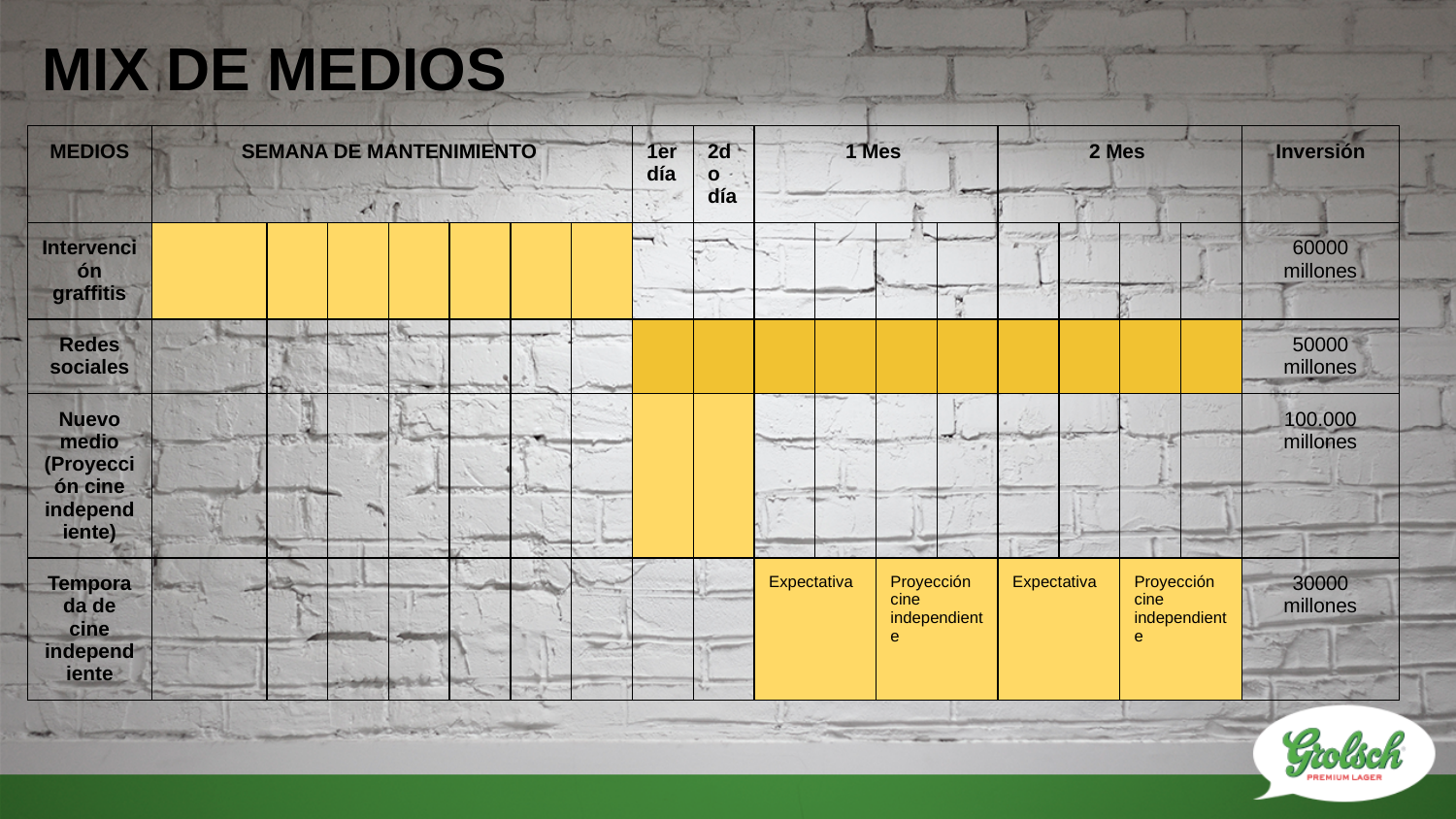

MIX DE MEDIOS
| MEDIOS | SEMANA DE MANTENIMIENTO |  |  |  |  |  |  | 1er día | 2do día | 1 Mes |  |  |  | 2 Mes |  |  |  | Inversión |
| --- | --- | --- | --- | --- | --- | --- | --- | --- | --- | --- | --- | --- | --- | --- | --- | --- | --- | --- |
| Intervención graffitis |  |  |  |  |  |  |  |  |  |  |  |  |  |  |  |  |  | 60000 millones |
| Redes sociales |  |  |  |  |  |  |  |  |  |  |  |  |  |  |  |  |  | 50000 millones |
| Nuevo medio (Proyección cine independiente) |  |  |  |  |  |  |  |  |  |  |  |  |  |  |  |  |  | 100.000 millones |
| Temporada de cine independiente |  |  |  |  |  |  |  |  |  | Expectativa |  | Proyección cine independiente |  | Expectativa |  | Proyección cine independiente |  | 30000 millones |